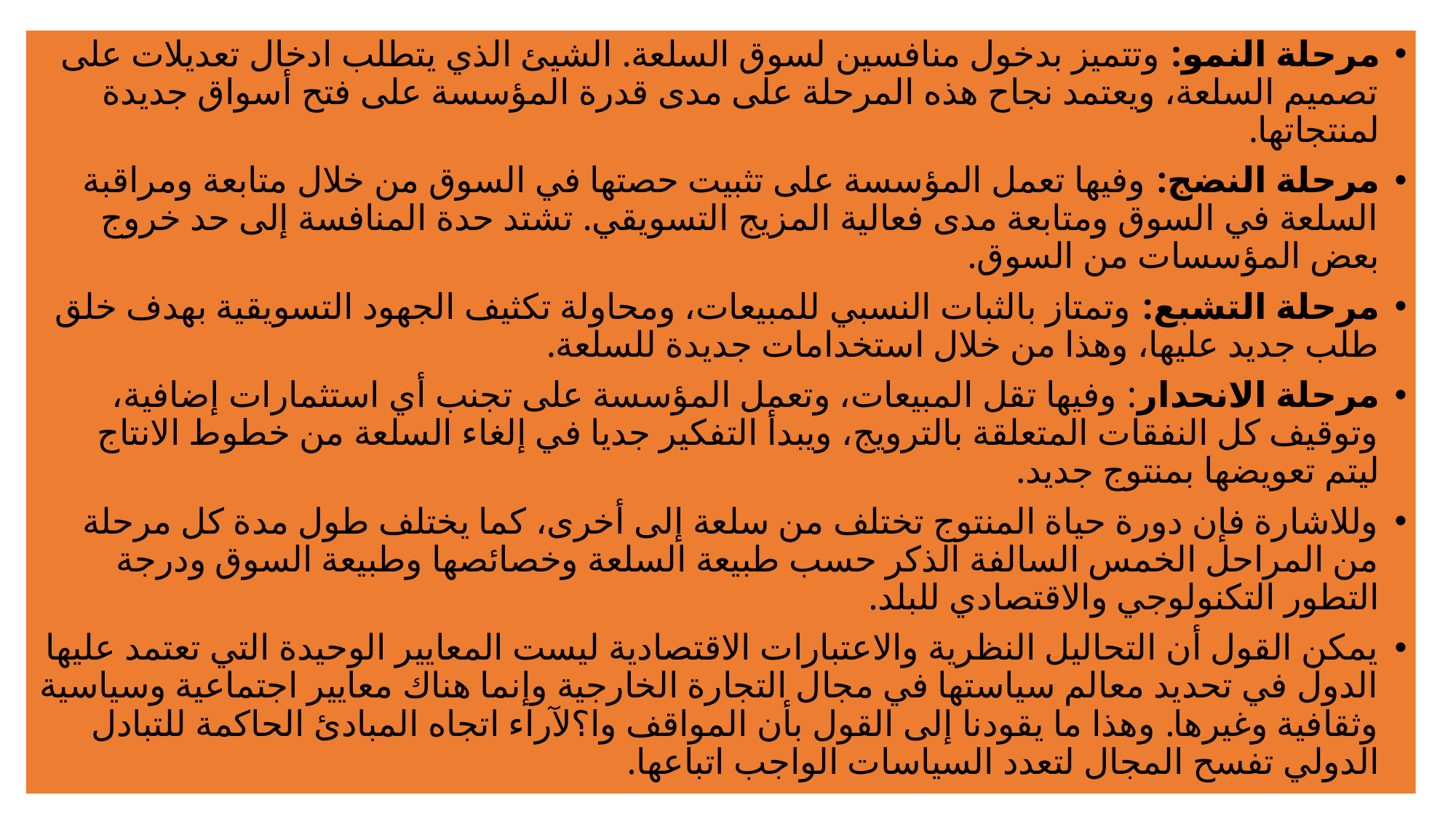

مرحلة النمو: وتتميز بدخول منافسين لسوق السلعة. الشيئ الذي يتطلب ادخال تعديلات على تصميم السلعة، ويعتمد نجاح هذه المرحلة على مدى قدرة المؤسسة على فتح أسواق جديدة لمنتجاتها.
مرحلة النضج: وفيها تعمل المؤسسة على تثبيت حصتها في السوق من خلال متابعة ومراقبة السلعة في السوق ومتابعة مدى فعالية المزيج التسويقي. تشتد حدة المنافسة إلى حد خروج بعض المؤسسات من السوق.
مرحلة التشبع: وتمتاز بالثبات النسبي للمبيعات، ومحاولة تكثيف الجهود التسويقية بهدف خلق طلب جديد عليها، وهذا من خلال استخدامات جديدة للسلعة.
مرحلة الانحدار: وفيها تقل المبيعات، وتعمل المؤسسة على تجنب أي استثمارات إضافية، وتوقيف كل النفقات المتعلقة بالترويج، ويبدأ التفكير جديا في إلغاء السلعة من خطوط الانتاج ليتم تعويضها بمنتوج جديد.
وللاشارة فإن دورة حياة المنتوج تختلف من سلعة إلى أخرى، كما يختلف طول مدة كل مرحلة من المراحل الخمس السالفة الذكر حسب طبيعة السلعة وخصائصها وطبيعة السوق ودرجة التطور التكنولوجي والاقتصادي للبلد.
يمكن القول أن التحاليل النظرية والاعتبارات الاقتصادية ليست المعايير الوحيدة التي تعتمد عليها الدول في تحديد معالم سياستها في مجال التجارة الخارجية وإنما هناك معايير اجتماعية وسياسية وثقافية وغيرها. وهذا ما يقودنا إلى القول بأن المواقف وا؟لآراء اتجاه المبادئ الحاكمة للتبادل الدولي تفسح المجال لتعدد السياسات الواجب اتباعها.